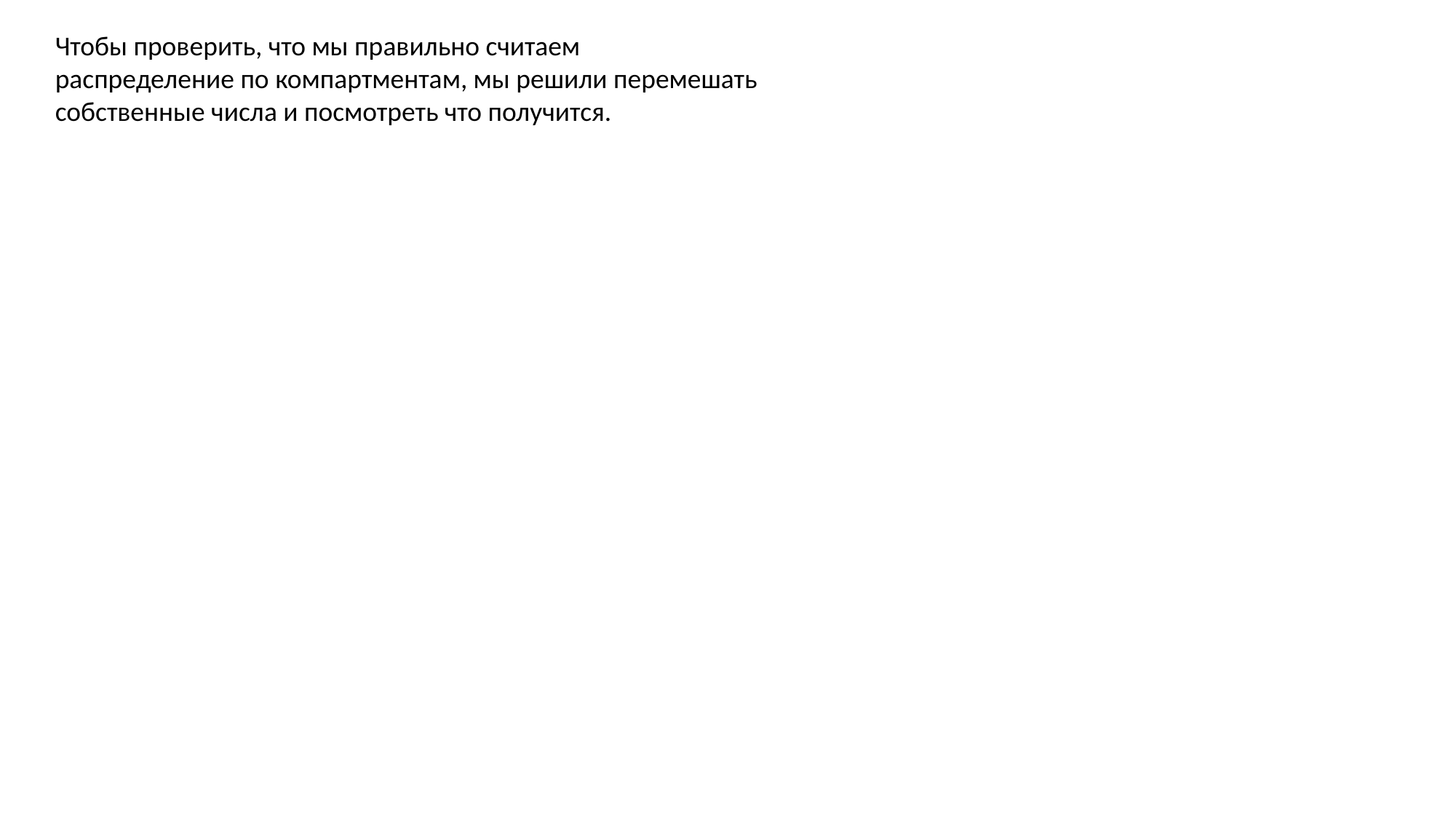

Чтобы проверить, что мы правильно считаем распределение по компартментам, мы решили перемешать собственные числа и посмотреть что получится.